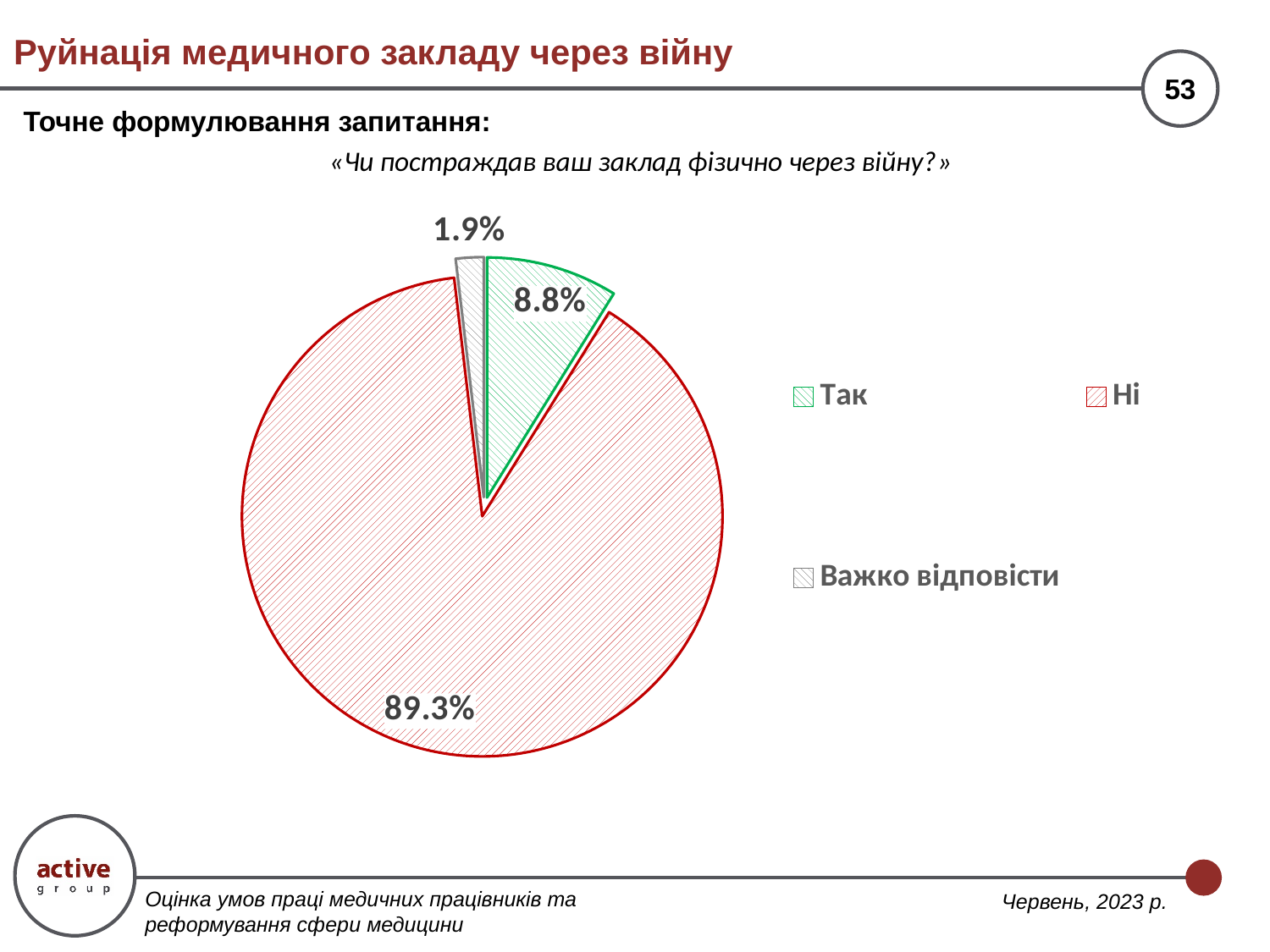

# Руйнація медичного закладу через війну
Точне формулювання запитання:
«Чи постраждав ваш заклад фізично через війну?»

### Chart

| Category |  |
|---|---|
| Так | 0.08846453624318004 |
| Ні | 0.8928293063133281 |
| Важко відповісти | 0.018706157443491817 |